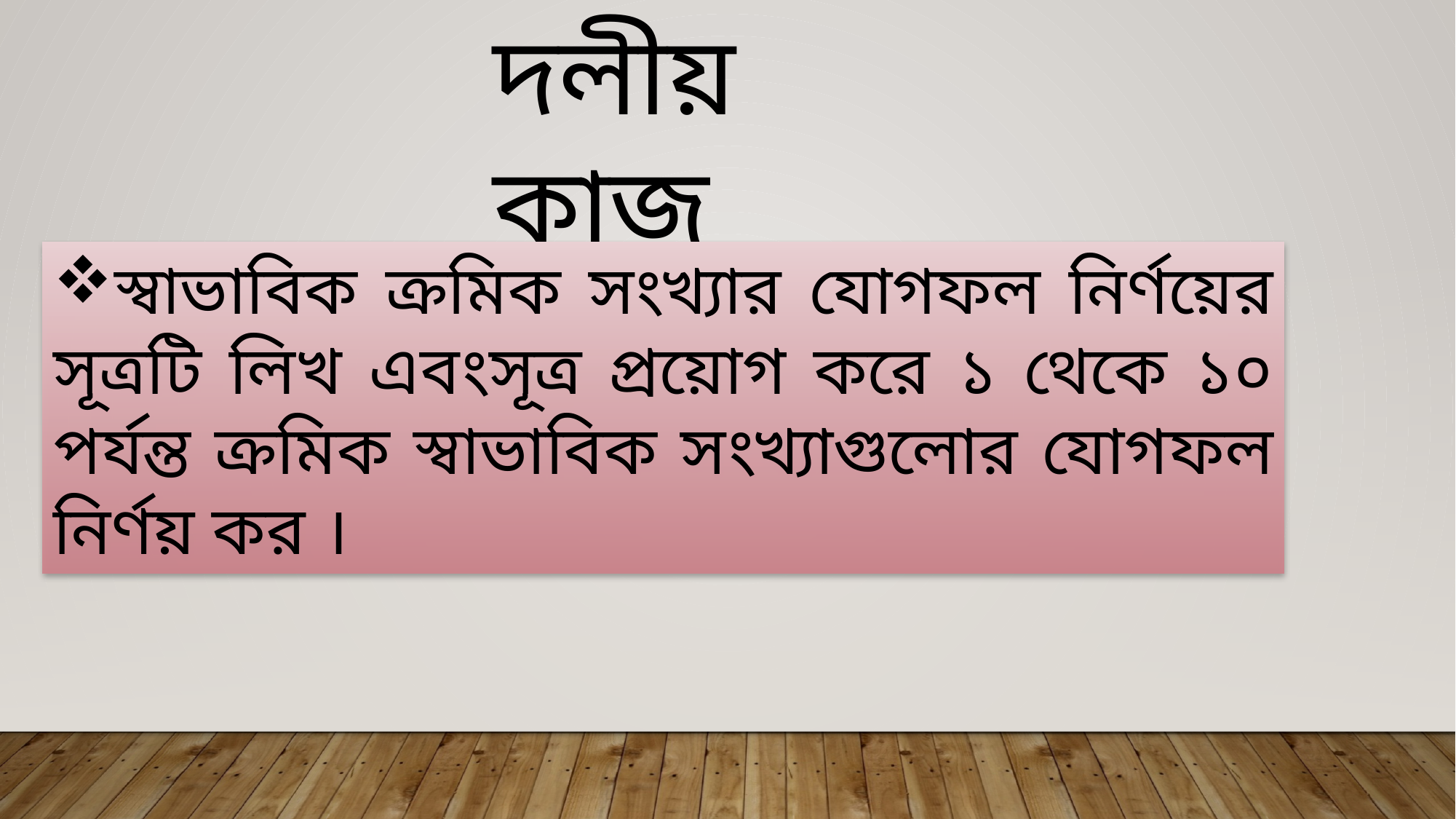

দলীয় কাজ
স্বাভাবিক ক্রমিক সংখ্যার যোগফল নির্ণয়ের সূত্রটি লিখ এবংসূত্র প্রয়োগ করে ১ থেকে ১০ পর্যন্ত ক্রমিক স্বাভাবিক সংখ্যাগুলোর যোগফল নির্ণয় কর ।